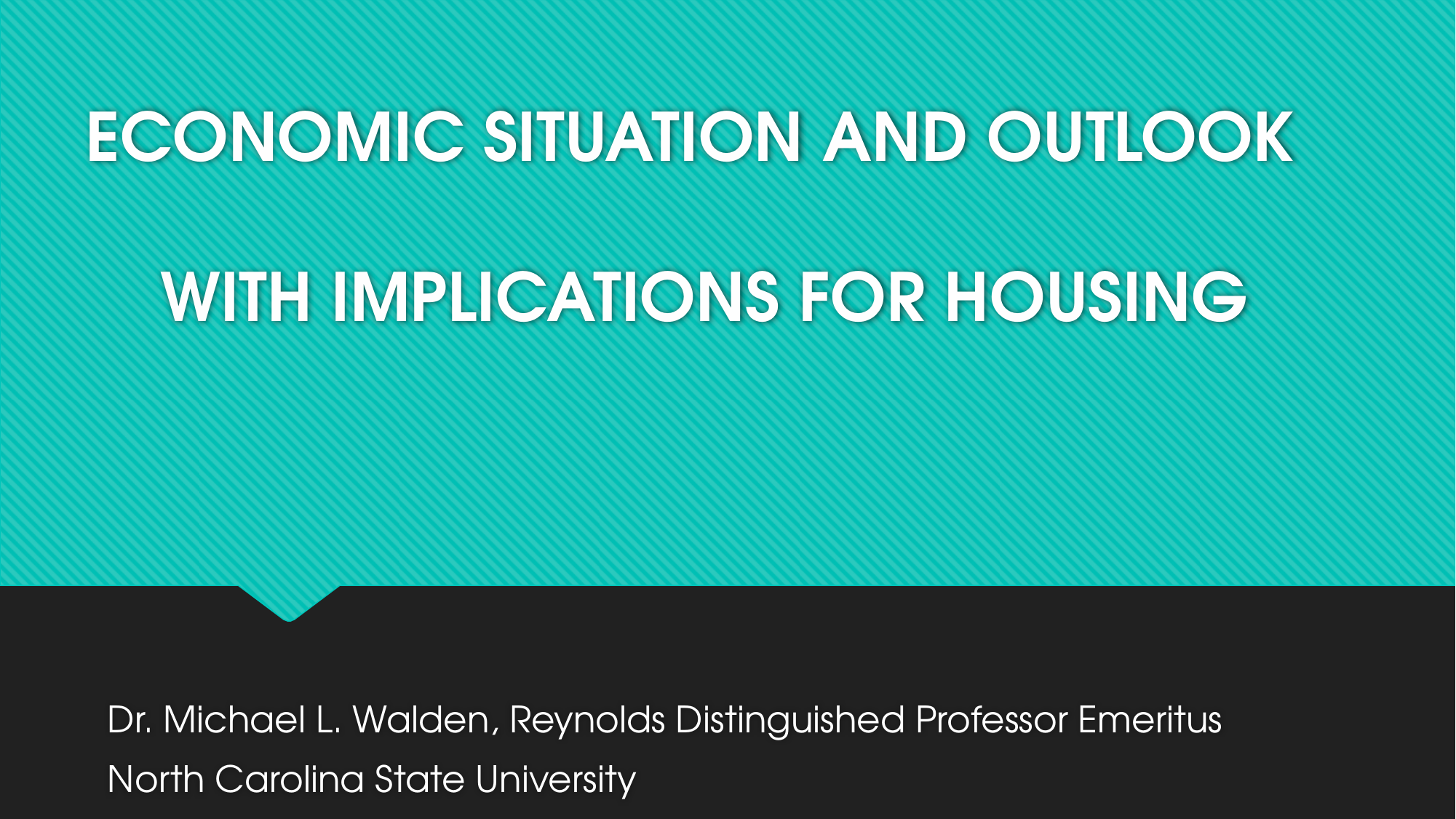

# ECONOMIC SITUATION AND OUTLOOK WITH IMPLICATIONS FOR HOUSING

Dr. Michael L. Walden, Reynolds Distinguished Professor Emeritus
North Carolina State University